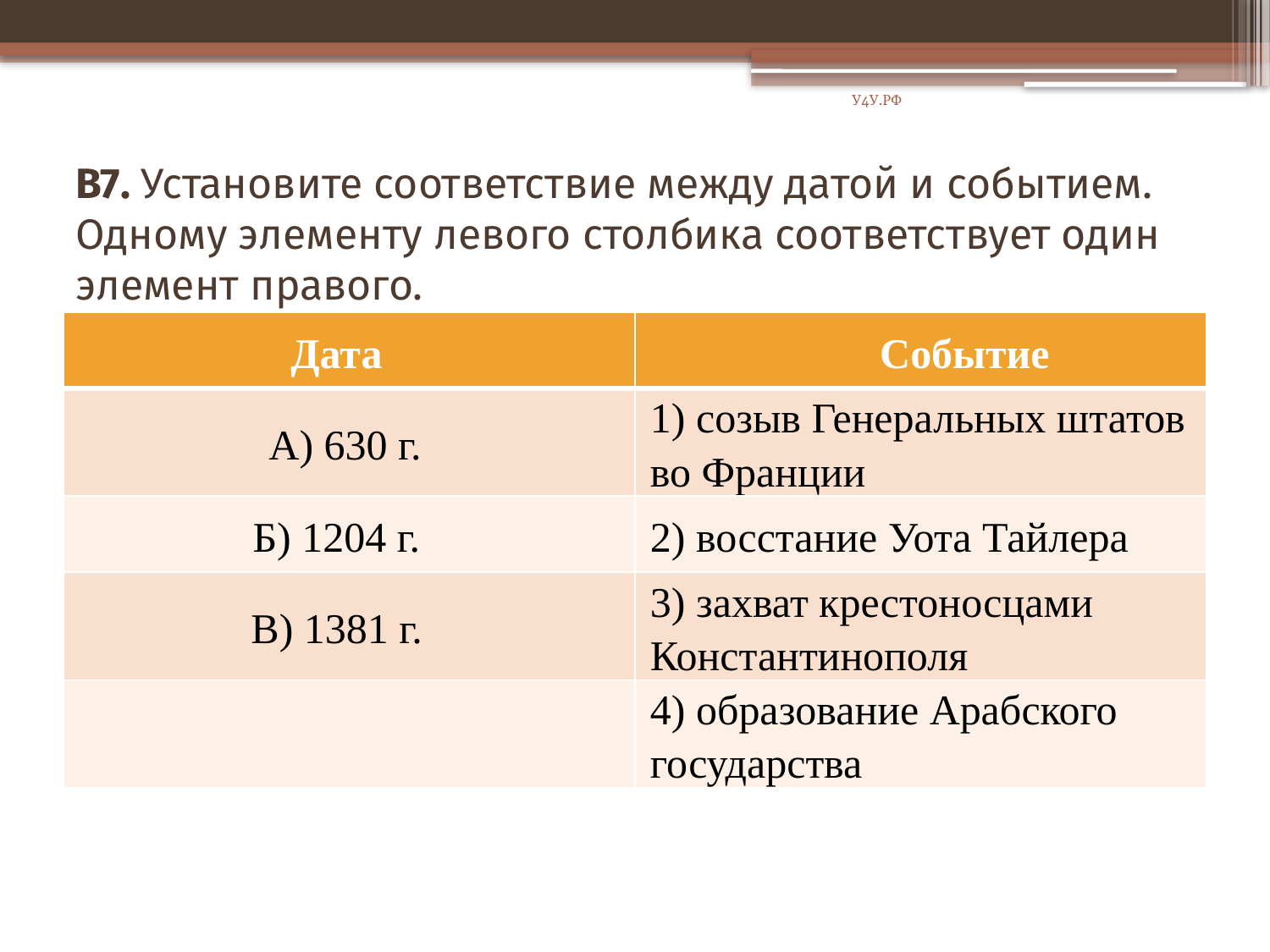

У4У.РФ
# В7. Установите соответствие между датой и событием. Одному элементу левого столбика соответствует один элемент правого.
| Дата | Событие |
| --- | --- |
| А) 630 г. | 1) созыв Генеральных штатов во Франции |
| Б) 1204 г. | 2) восстание Уота Тайлера |
| В) 1381 г. | 3) захват крестоносцами Константинополя |
|  | 4) образование Арабского государства |